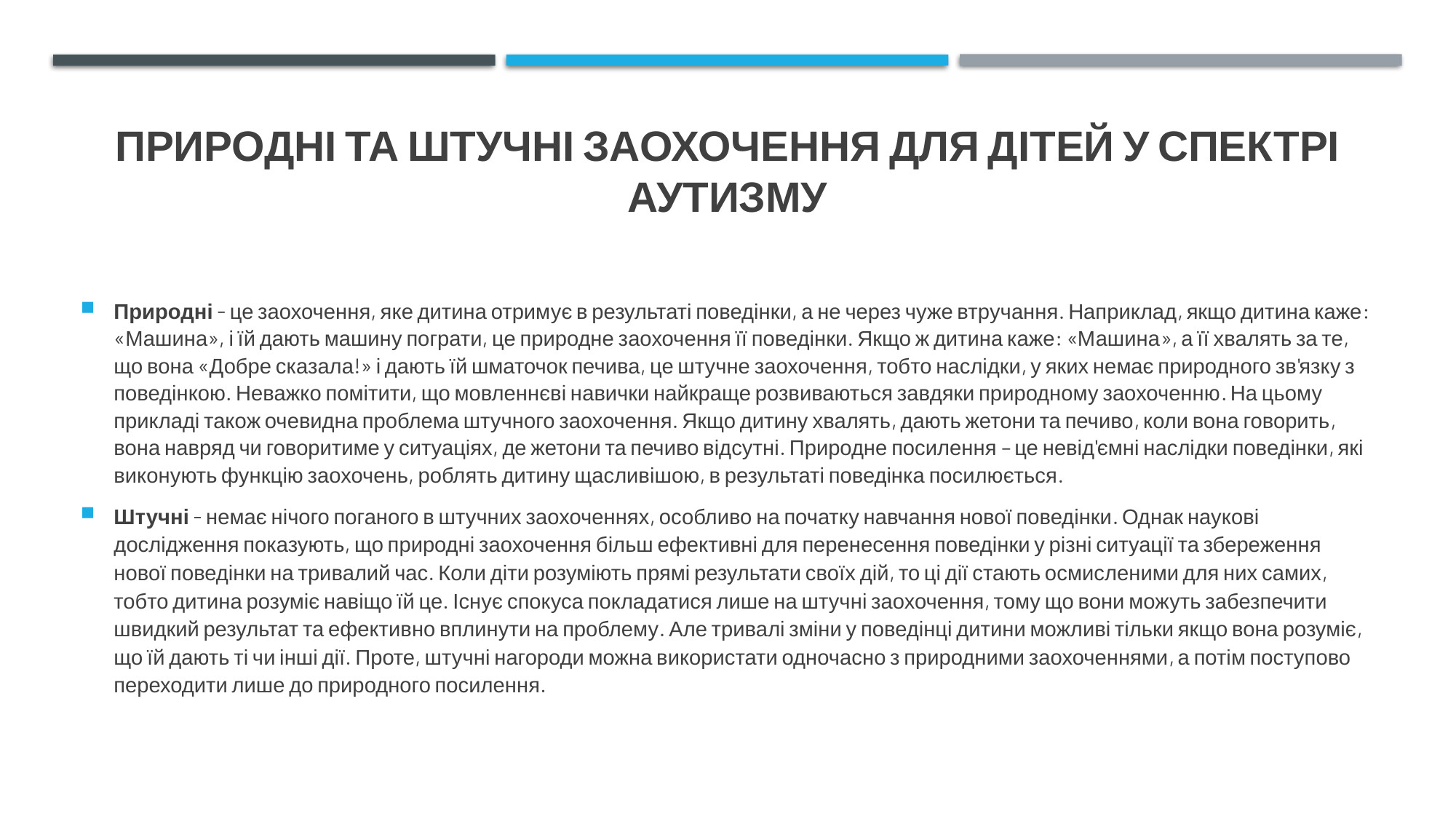

# Природні та штучні заохочення для дітей у спектрі аутизму
Природні - це заохочення, яке дитина отримує в результаті поведінки, а не через чуже втручання. Наприклад, якщо дитина каже: «Машина», і їй дають машину пограти, це природне заохочення її поведінки. Якщо ж дитина каже: «Машина», а її хвалять за те, що вона «Добре сказала!» і дають їй шматочок печива, це штучне заохочення, тобто наслідки, у яких немає природного зв'язку з поведінкою. Неважко помітити, що мовленнєві навички найкраще розвиваються завдяки природному заохоченню. На цьому прикладі також очевидна проблема штучного заохочення. Якщо дитину хвалять, дають жетони та печиво, коли вона говорить, вона навряд чи говоритиме у ситуаціях, де жетони та печиво відсутні. Природне посилення – це невід'ємні наслідки поведінки, які виконують функцію заохочень, роблять дитину щасливішою, в результаті поведінка посилюється.
Штучні - немає нічого поганого в штучних заохоченнях, особливо на початку навчання нової поведінки. Однак наукові дослідження показують, що природні заохочення більш ефективні для перенесення поведінки у різні ситуації та збереження нової поведінки на тривалий час. Коли діти розуміють прямі результати своїх дій, то ці дії стають осмисленими для них самих, тобто дитина розуміє навіщо їй це. Існує спокуса покладатися лише на штучні заохочення, тому що вони можуть забезпечити швидкий результат та ефективно вплинути на проблему. Але тривалі зміни у поведінці дитини можливі тільки якщо вона розуміє, що їй дають ті чи інші дії. Проте, штучні нагороди можна використати одночасно з природними заохоченнями, а потім поступово переходити лише до природного посилення.